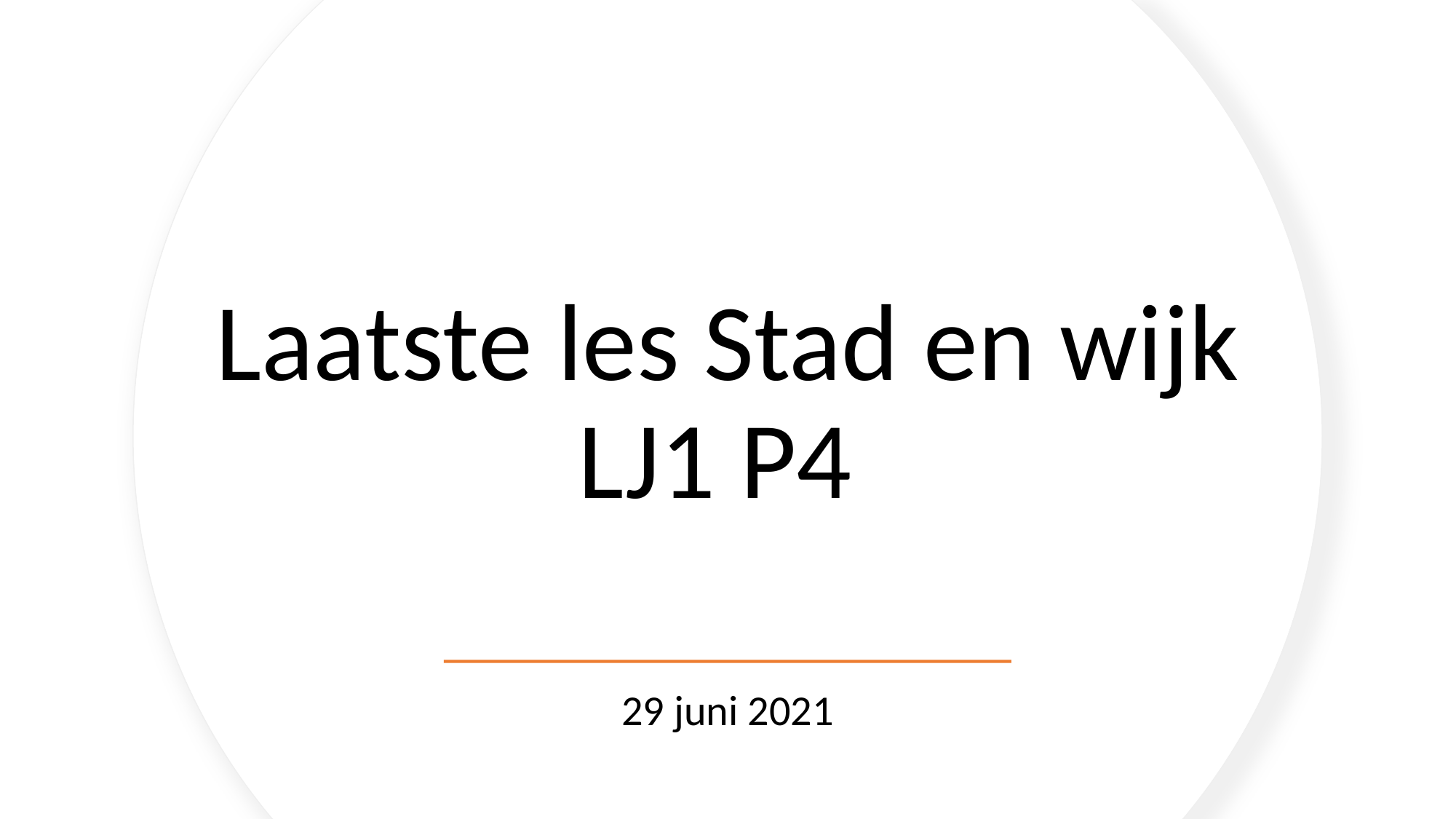

# Laatste les Stad en wijk LJ1 P4

29 juni 2021